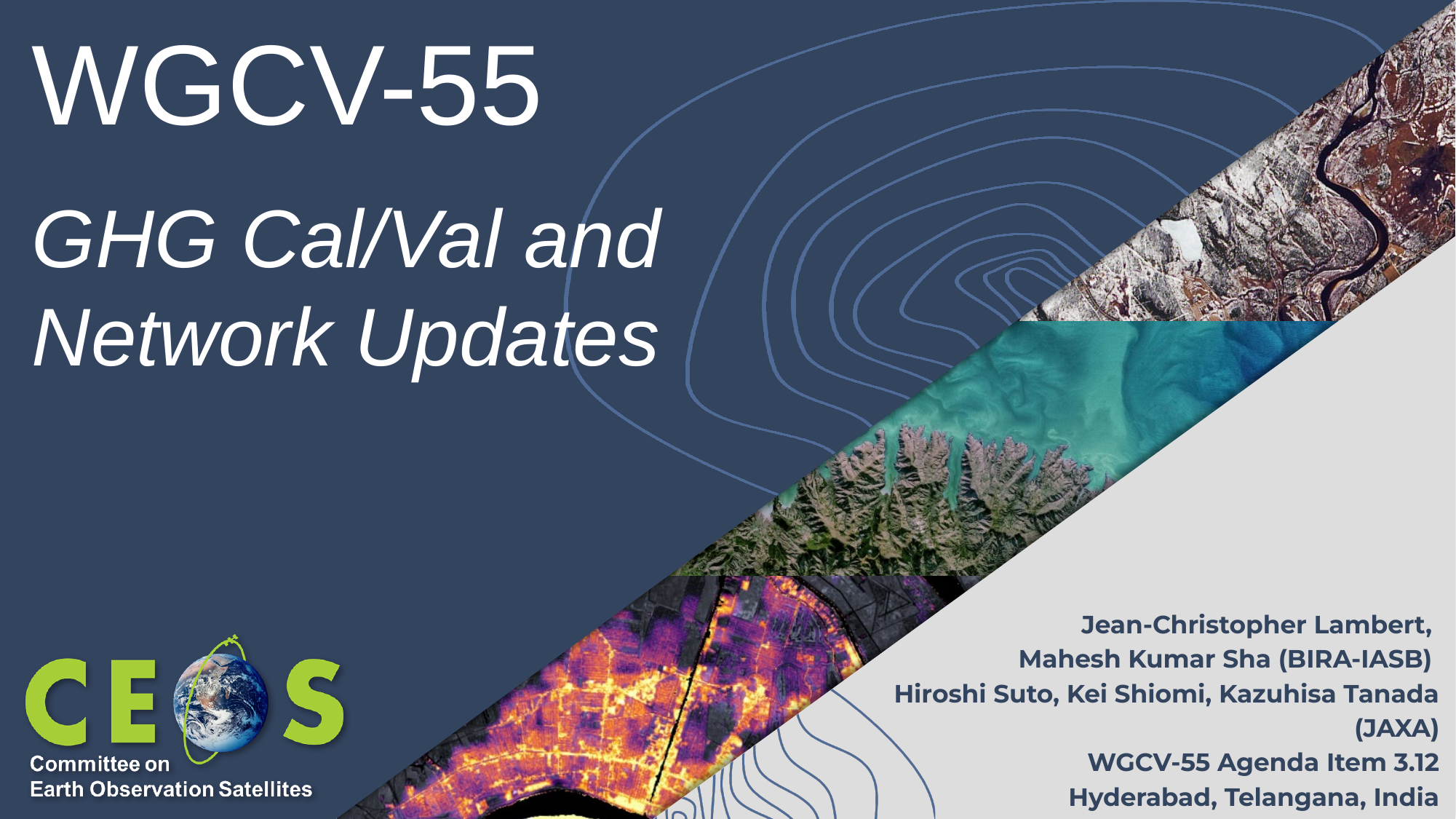

# WGCV-55
GHG Cal/Val and
Network Updates
Jean-Christopher Lambert,
Mahesh Kumar Sha (BIRA-IASB)
Hiroshi Suto, Kei Shiomi, Kazuhisa Tanada (JAXA)
WGCV-55 Agenda Item 3.12
Hyderabad, Telangana, India
8-11 July 2025